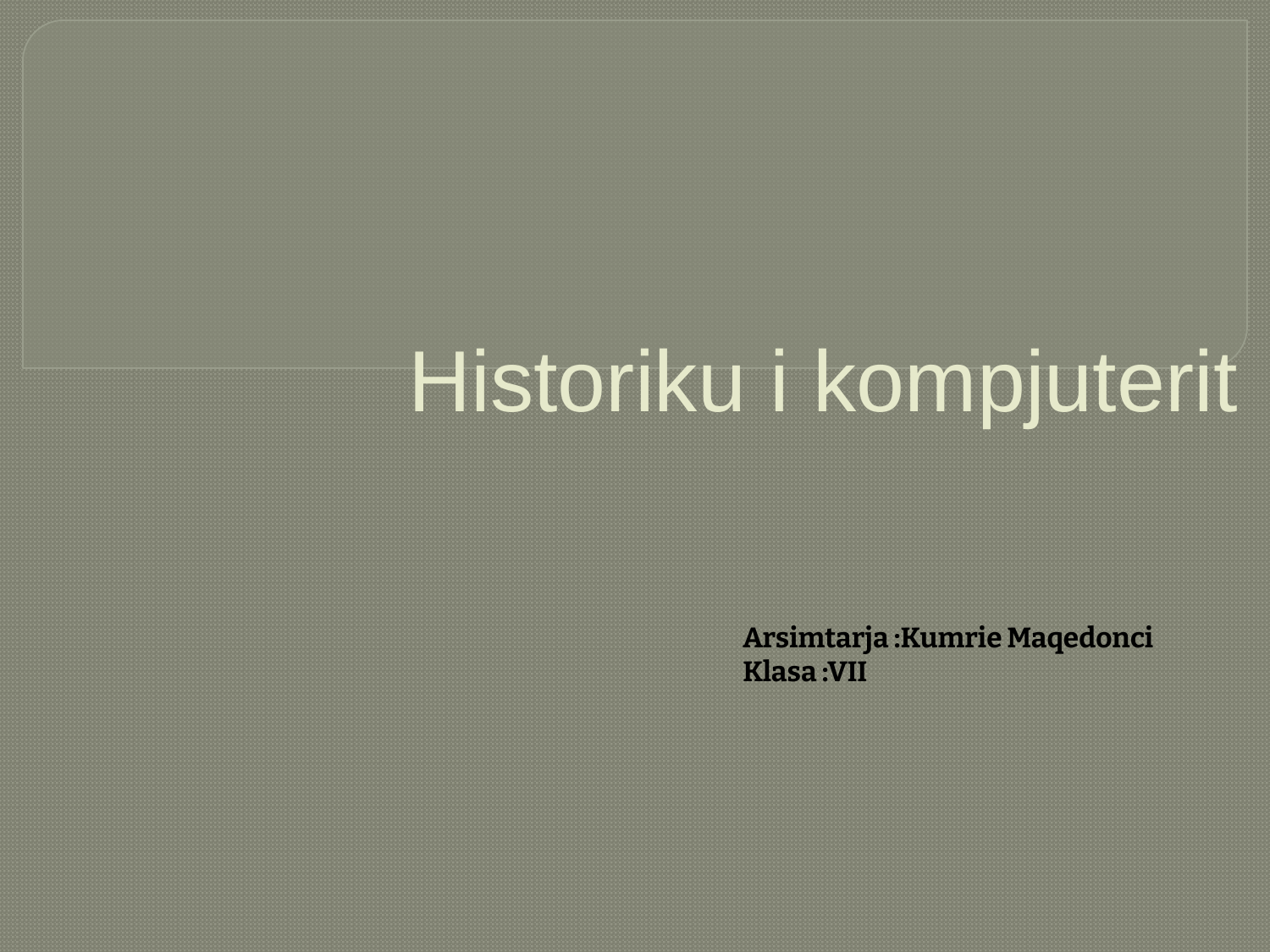

# Historiku i kompjuterit
Arsimtarja :Kumrie Maqedonci
Klasa :VII